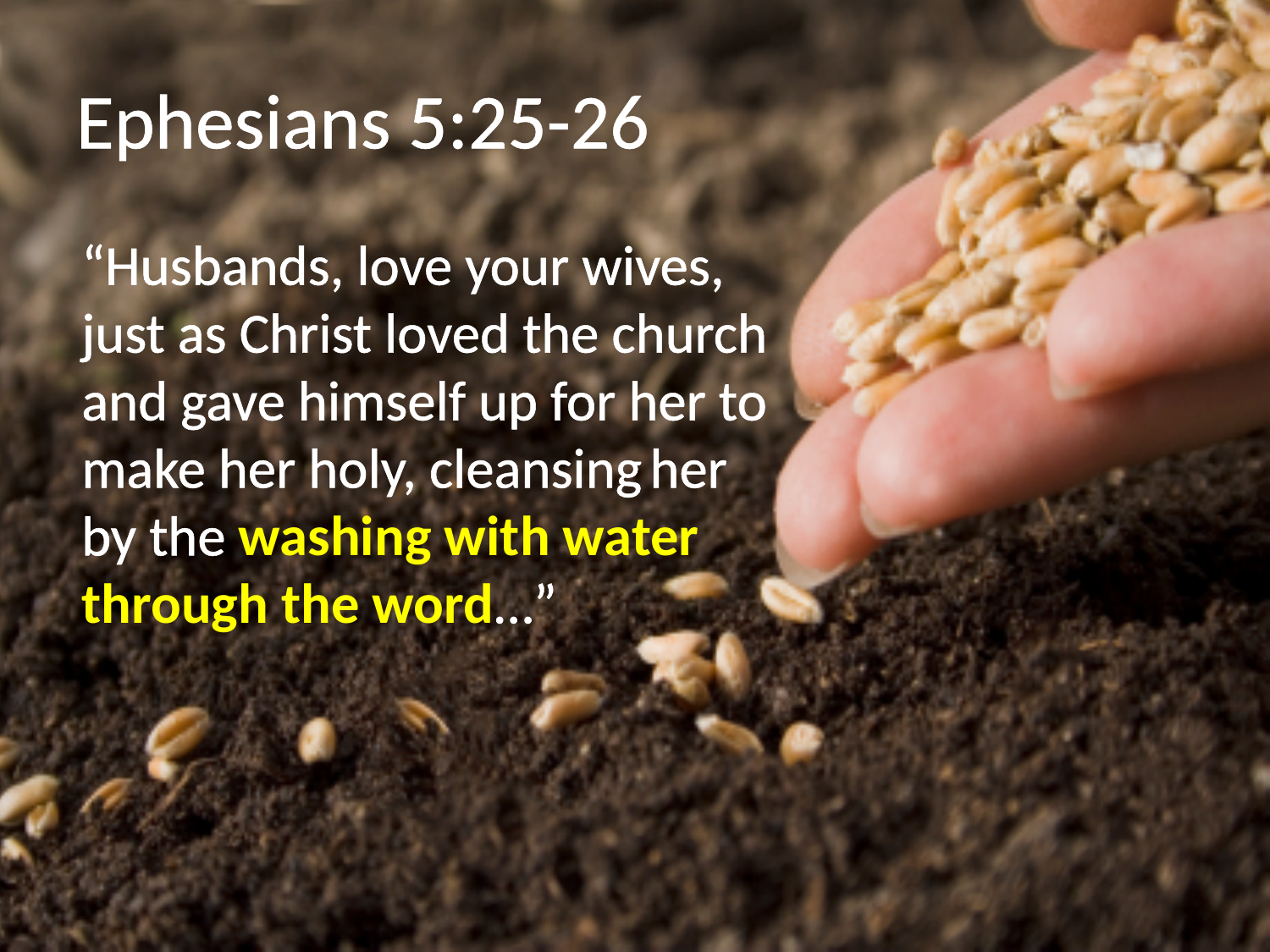

# Ephesians 5:25-26
	“Husbands, love your wives, just as Christ loved the church and gave himself up for her to make her holy, cleansing her by the washing with water through the word…”